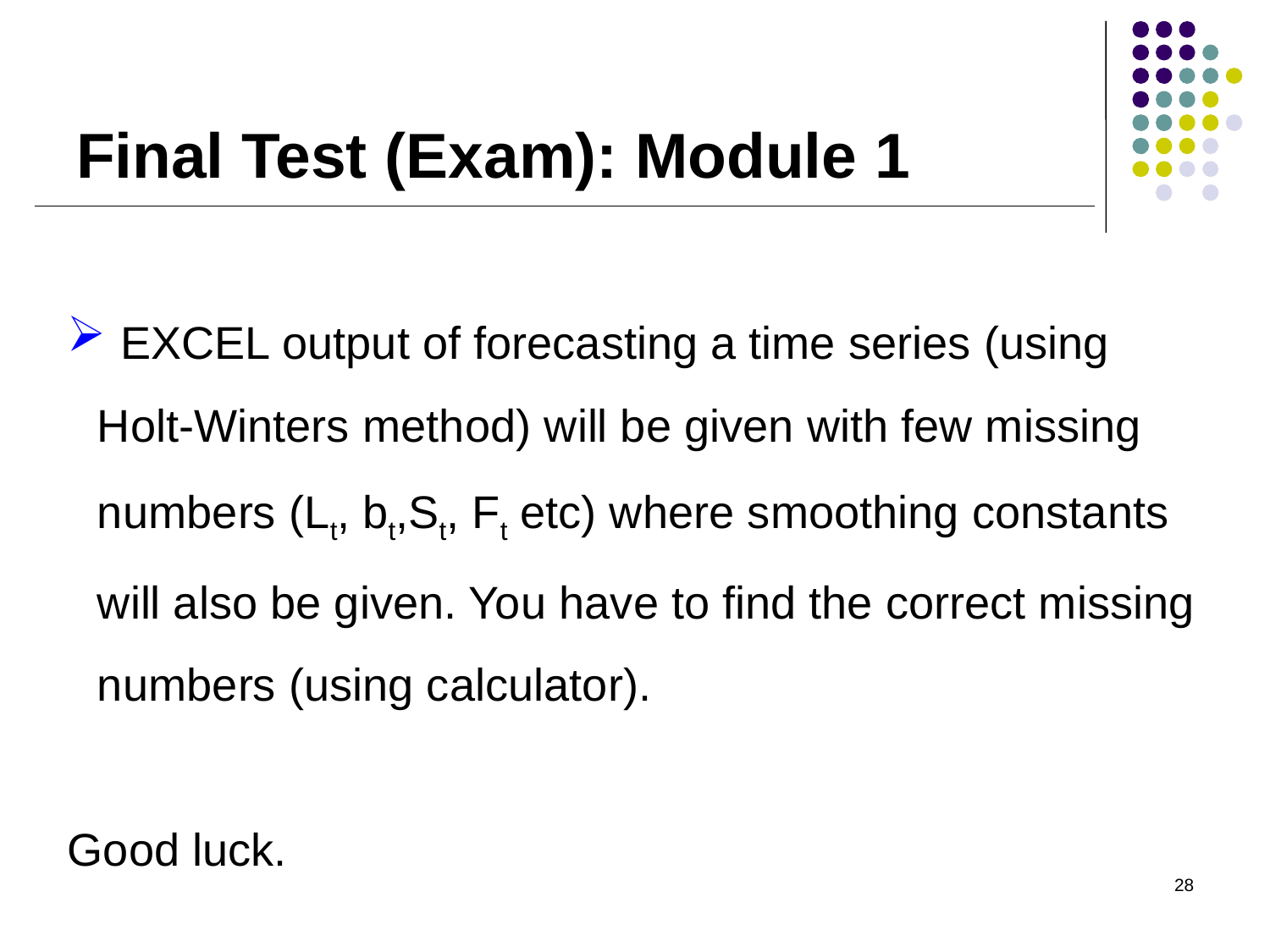

# Final Test (Exam): Module 1

 EXCEL output of forecasting a time series (using Holt-Winters method) will be given with few missing numbers (Lt, bt,St, Ft etc) where smoothing constants will also be given. You have to find the correct missing numbers (using calculator).

Good luck.

28